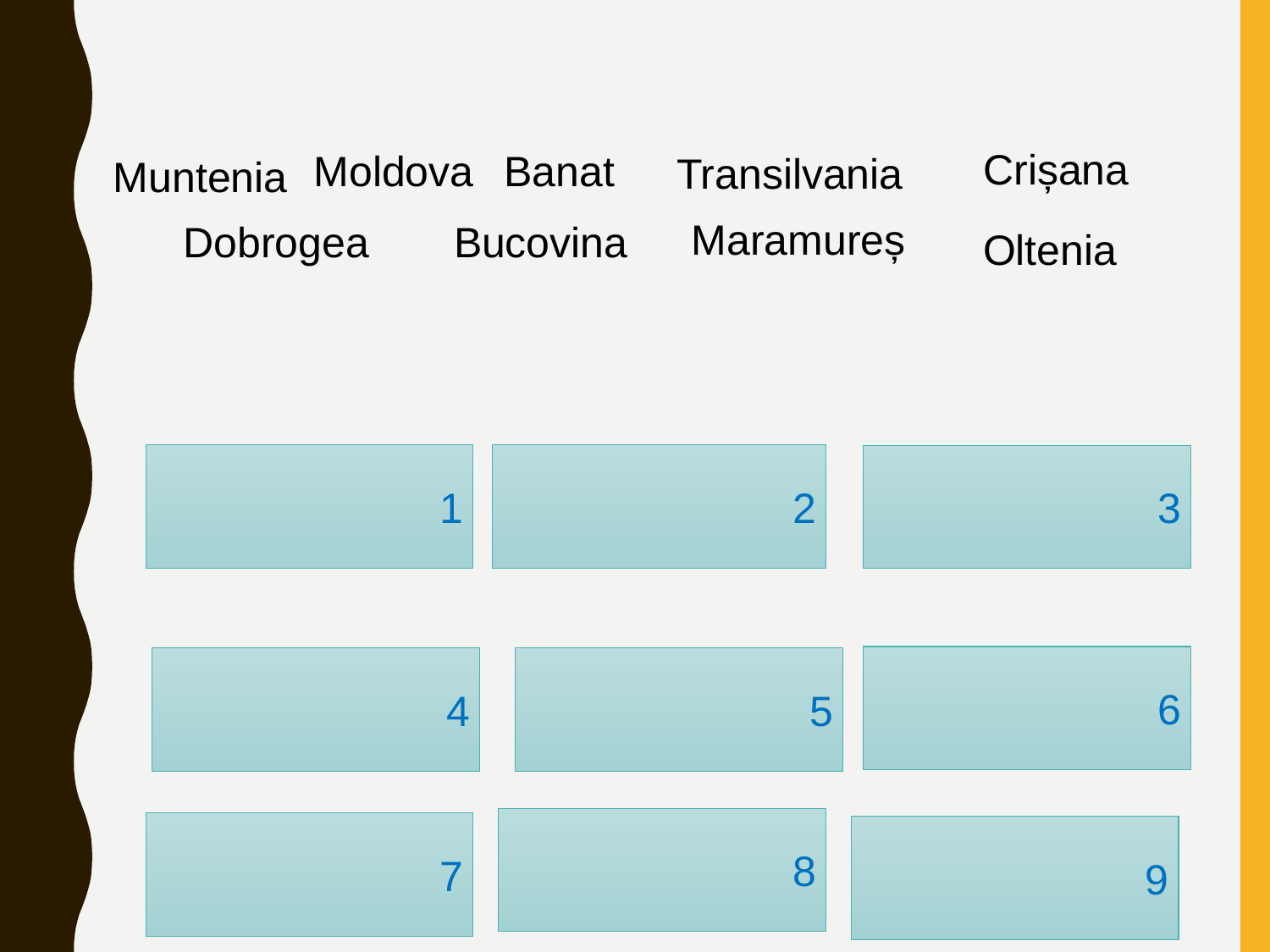

Crișana
Banat
Moldova
Transilvania
Muntenia
Maramureș
Bucovina
Dobrogea
Oltenia

1
2
3
6
4
5
8
7
9
© ELI_MINECUTA